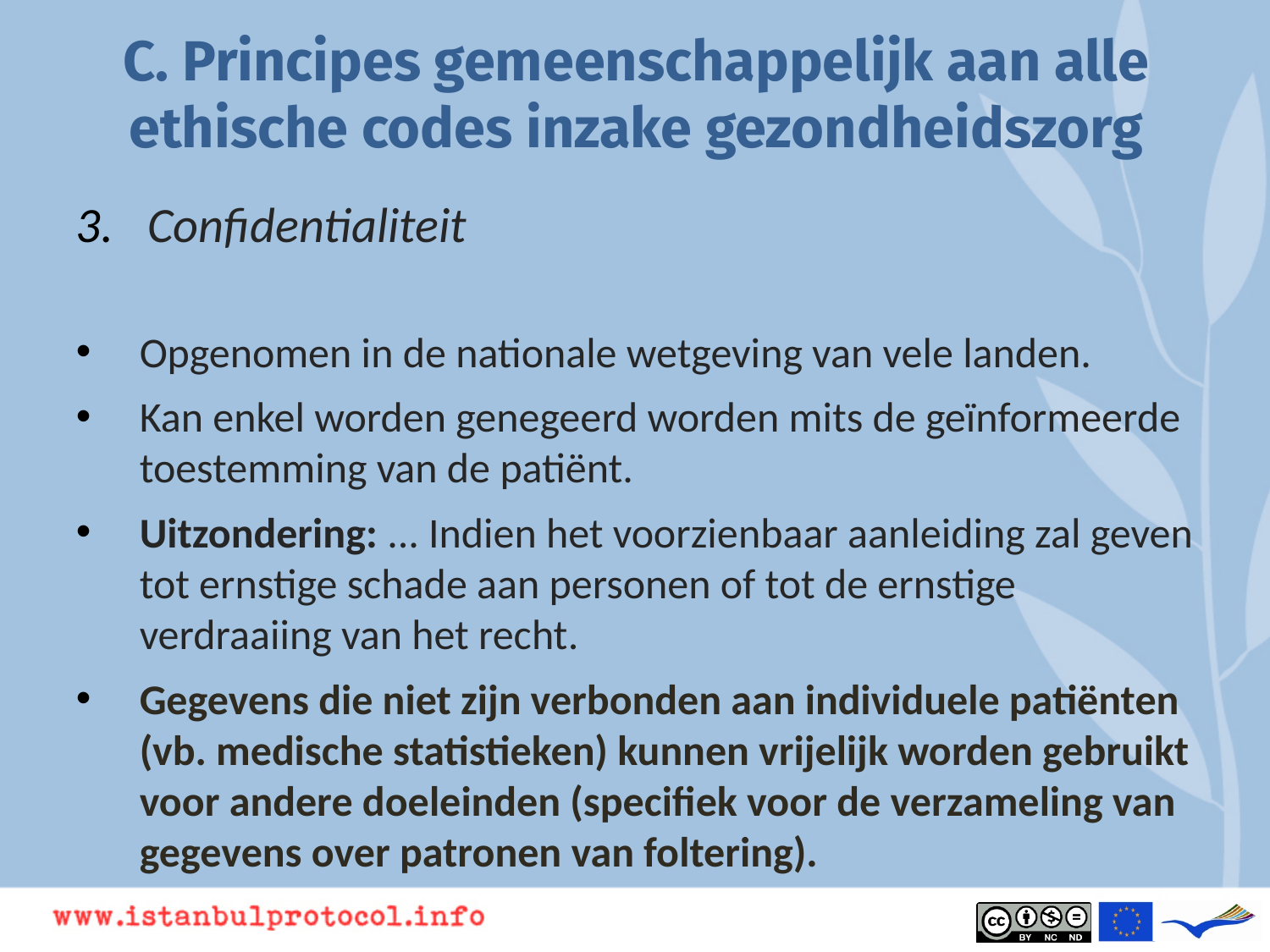

# C. Principes gemeenschappelijk aan alle ethische codes inzake gezondheidszorg
Confidentialiteit
Opgenomen in de nationale wetgeving van vele landen.
Kan enkel worden genegeerd worden mits de geïnformeerde toestemming van de patiënt.
Uitzondering: ... Indien het voorzienbaar aanleiding zal geven tot ernstige schade aan personen of tot de ernstige verdraaiing van het recht.
Gegevens die niet zijn verbonden aan individuele patiënten (vb. medische statistieken) kunnen vrijelijk worden gebruikt voor andere doeleinden (specifiek voor de verzameling van gegevens over patronen van foltering).